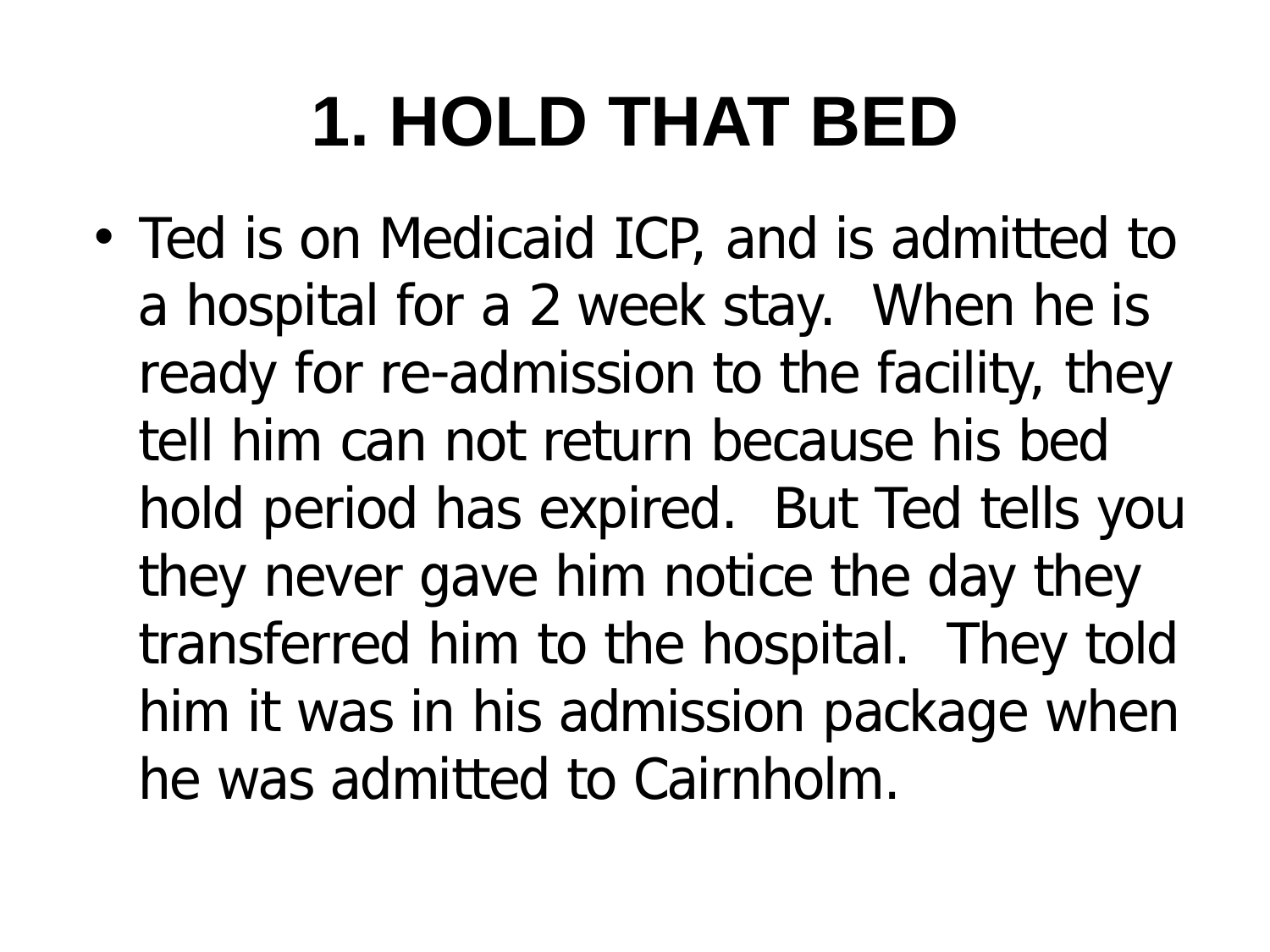

# 1. HOLD THAT BED
Ted is on Medicaid ICP, and is admitted to a hospital for a 2 week stay.  When he is ready for re-admission to the facility, they tell him can not return because his bed hold period has expired.  But Ted tells you they never gave him notice the day they transferred him to the hospital.  They told him it was in his admission package when he was admitted to Cairnholm.